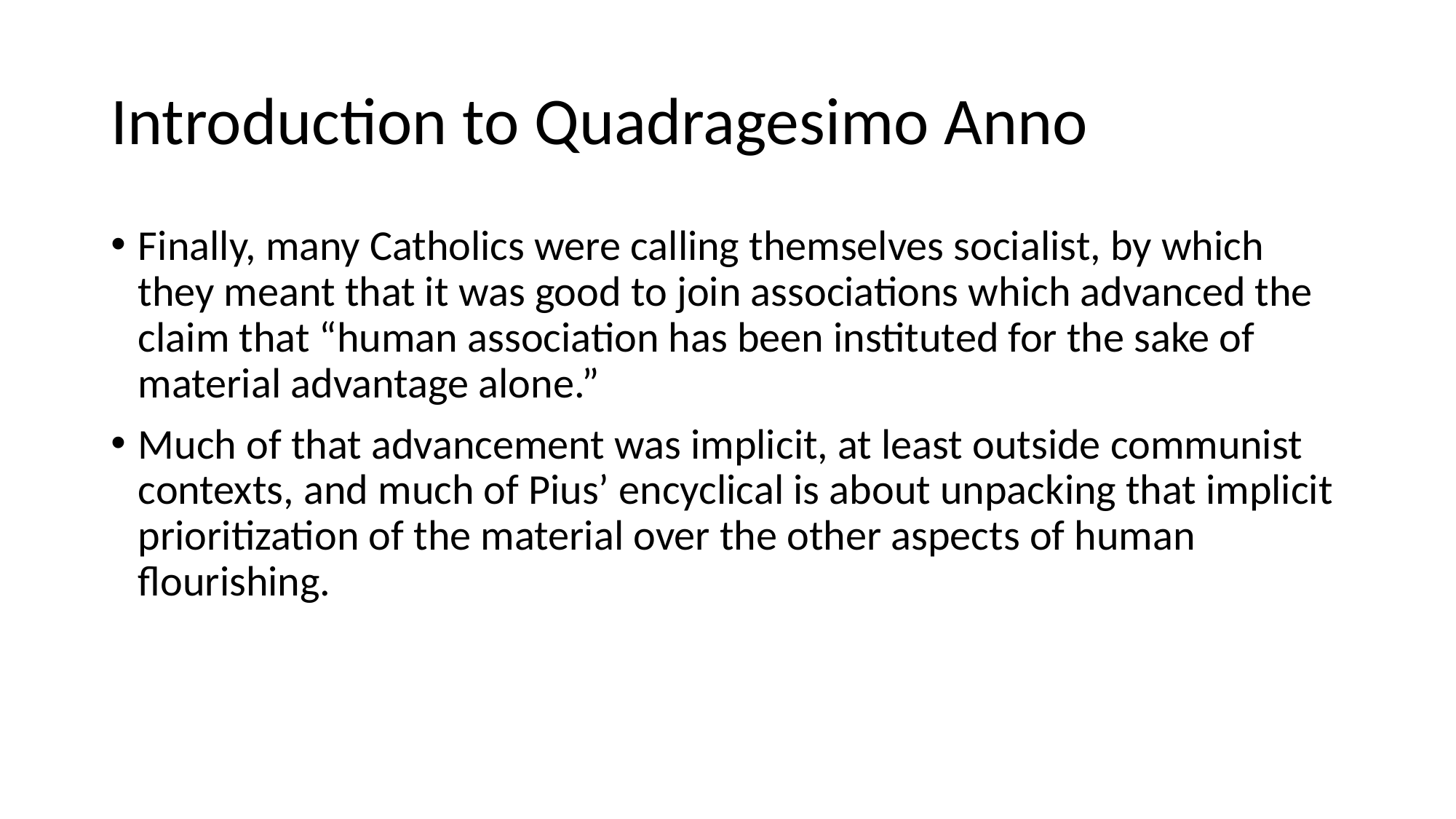

# Introduction to Quadragesimo Anno
Finally, many Catholics were calling themselves socialist, by which they meant that it was good to join associations which advanced the claim that “human association has been instituted for the sake of material advantage alone.”
Much of that advancement was implicit, at least outside communist contexts, and much of Pius’ encyclical is about unpacking that implicit prioritization of the material over the other aspects of human flourishing.